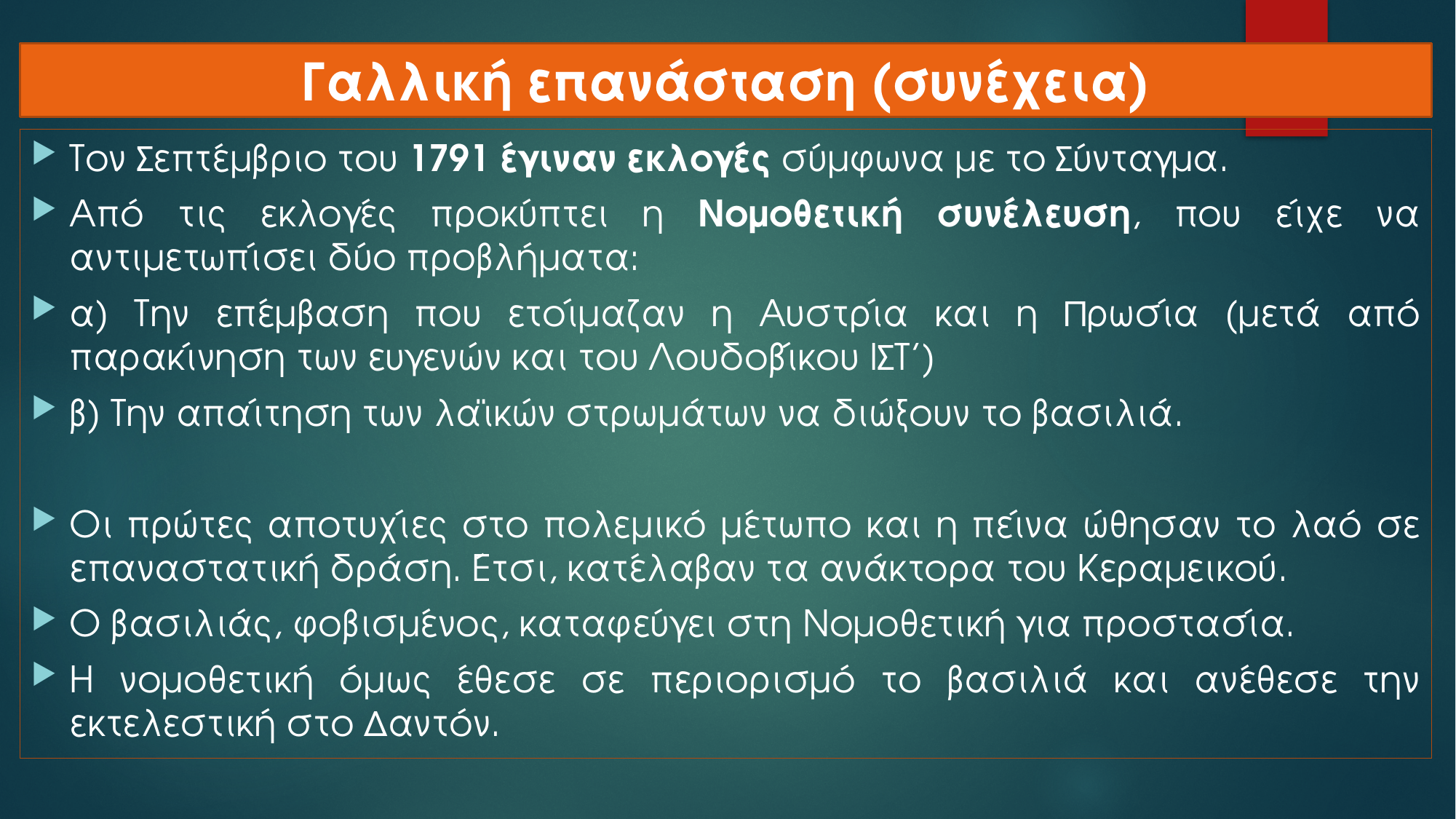

# Γαλλική επανάσταση (συνέχεια)
Τον Σεπτέμβριο του 1791 έγιναν εκλογές σύμφωνα με το Σύνταγμα.
Από τις εκλογές προκύπτει η Νομοθετική συνέλευση, που είχε να αντιμετωπίσει δύο προβλήματα:
α) Την επέμβαση που ετοίμαζαν η Αυστρία και η Πρωσία (μετά από παρακίνηση των ευγενών και του Λουδοβίκου ΙΣΤ’)
β) Την απαίτηση των λαϊκών στρωμάτων να διώξουν το βασιλιά.

Οι πρώτες αποτυχίες στο πολεμικό μέτωπο και η πείνα ώθησαν το λαό σε επαναστατική δράση. Έτσι, κατέλαβαν τα ανάκτορα του Κεραμεικού.
Ο βασιλιάς, φοβισμένος, καταφεύγει στη Νομοθετική για προστασία.
Η νομοθετική όμως έθεσε σε περιορισμό το βασιλιά και ανέθεσε την εκτελεστική στο Δαντόν.